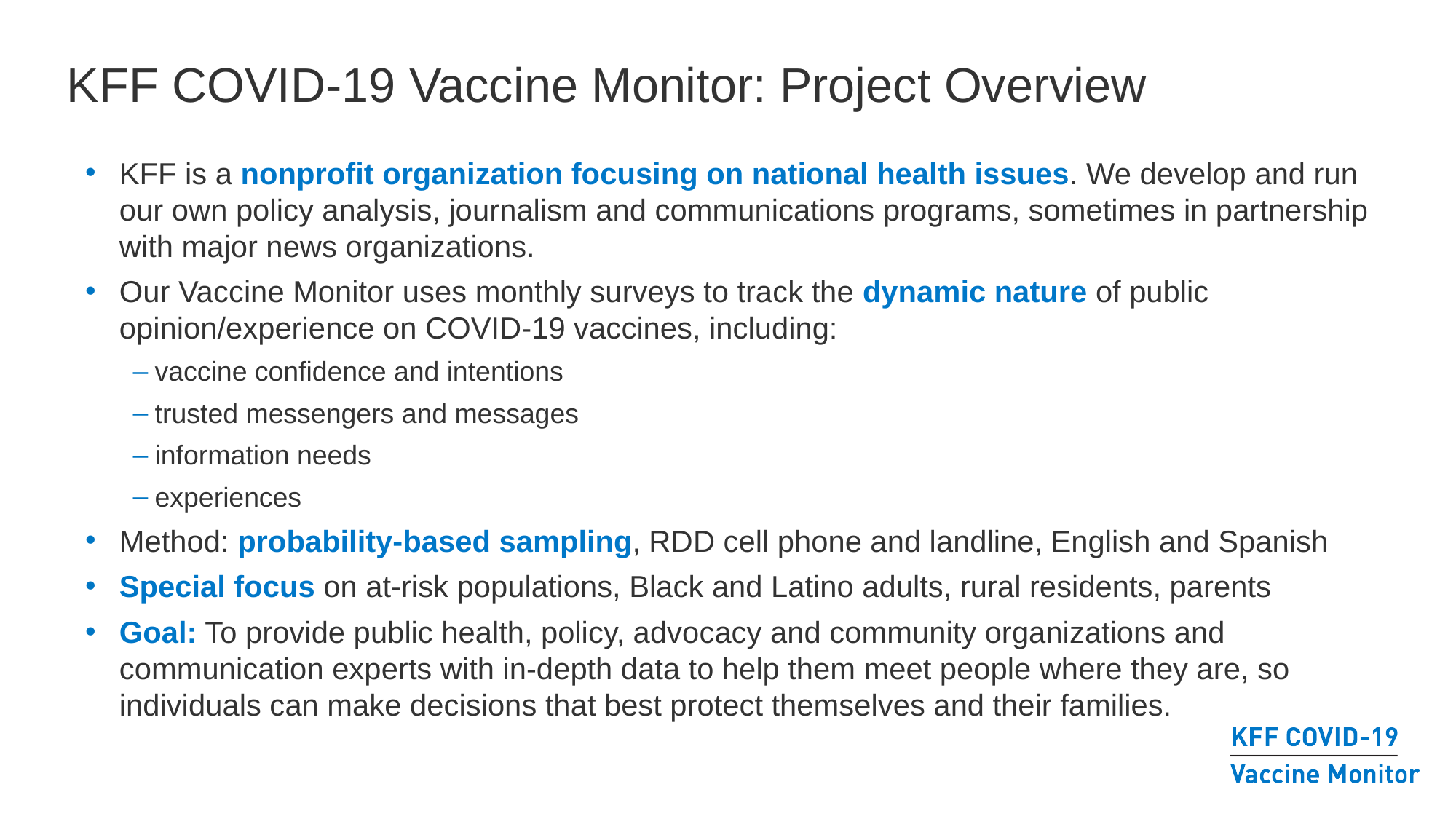

# KFF COVID-19 Vaccine Monitor: Project Overview
KFF is a nonprofit organization focusing on national health issues. We develop and run our own policy analysis, journalism and communications programs, sometimes in partnership with major news organizations.
Our Vaccine Monitor uses monthly surveys to track the dynamic nature of public opinion/experience on COVID-19 vaccines, including:
vaccine confidence and intentions
trusted messengers and messages
information needs
experiences
Method: probability-based sampling, RDD cell phone and landline, English and Spanish
Special focus on at-risk populations, Black and Latino adults, rural residents, parents
Goal: To provide public health, policy, advocacy and community organizations and communication experts with in-depth data to help them meet people where they are, so individuals can make decisions that best protect themselves and their families.